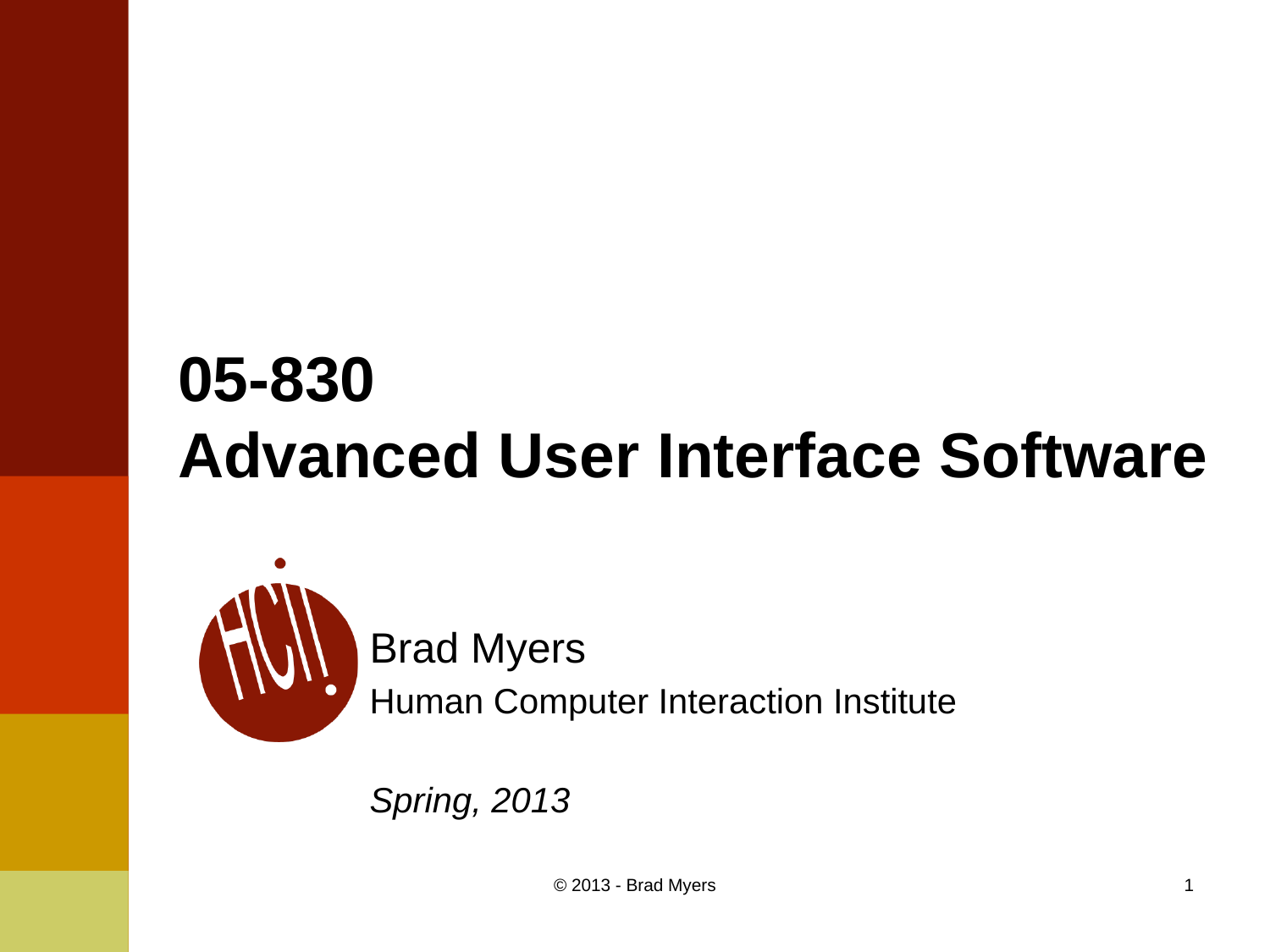

# 05-830 Advanced User Interface Software
Brad Myers
Human Computer Interaction Institute

Spring, 2013
© 2013 - Brad Myers
1